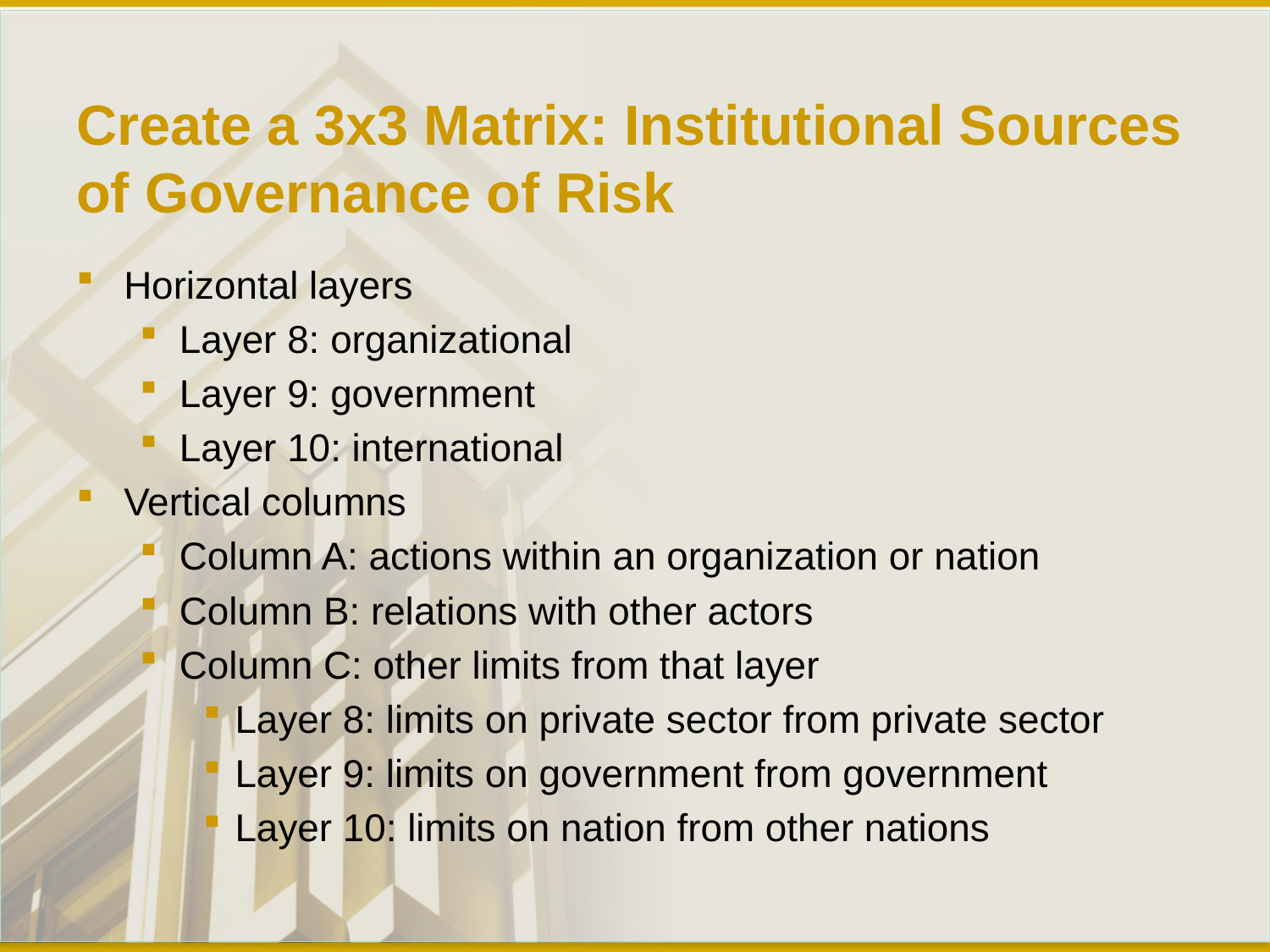

# Create a 3x3 Matrix: Institutional Sources of Governance of Risk
Horizontal layers
Layer 8: organizational
Layer 9: government
Layer 10: international
Vertical columns
Column A: actions within an organization or nation
Column B: relations with other actors
Column C: other limits from that layer
Layer 8: limits on private sector from private sector
Layer 9: limits on government from government
Layer 10: limits on nation from other nations